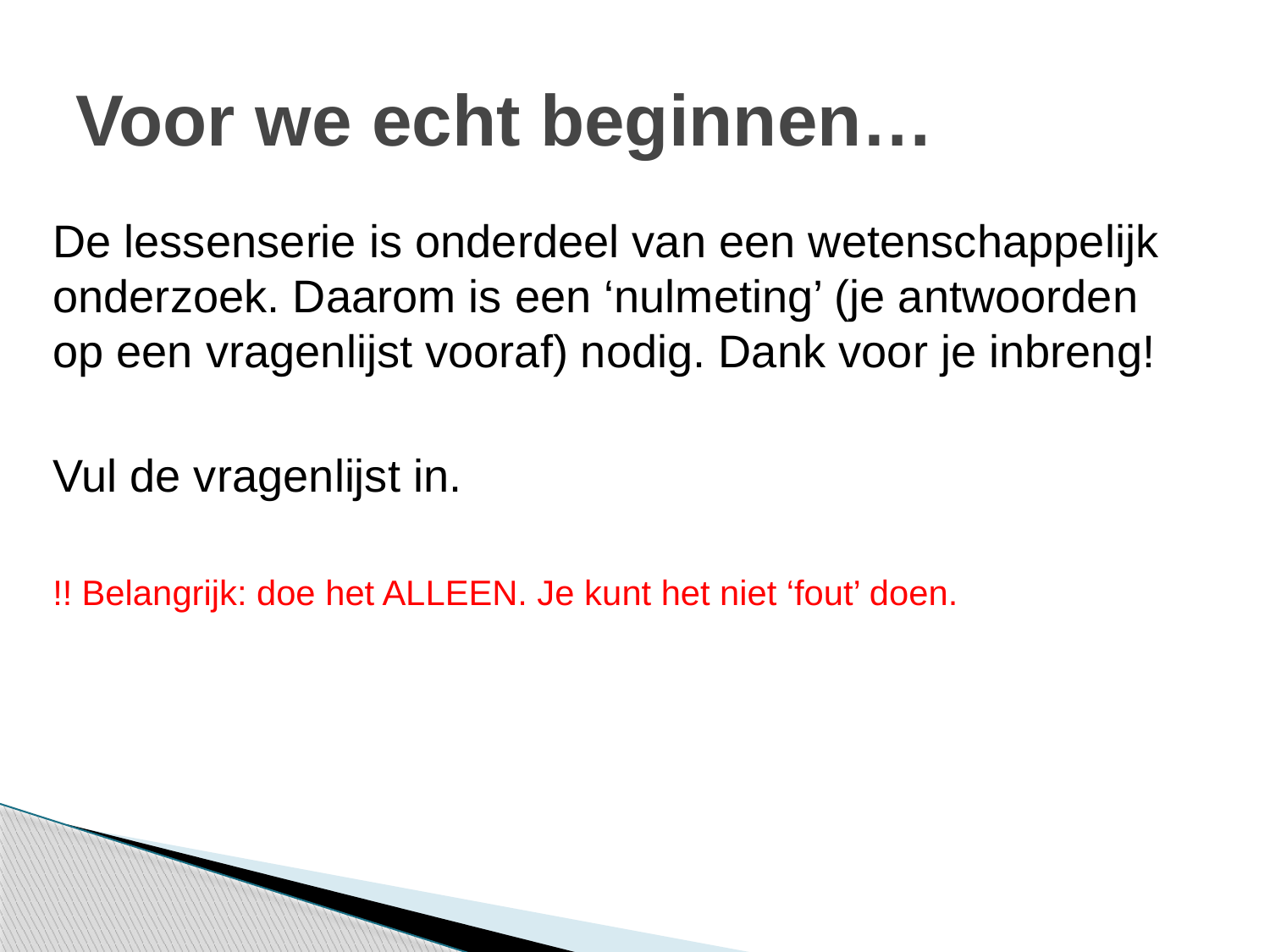

# Voor we echt beginnen…
De lessenserie is onderdeel van een wetenschappelijk onderzoek. Daarom is een ‘nulmeting’ (je antwoorden op een vragenlijst vooraf) nodig. Dank voor je inbreng!

Vul de vragenlijst in.

!! Belangrijk: doe het ALLEEN. Je kunt het niet ‘fout’ doen.